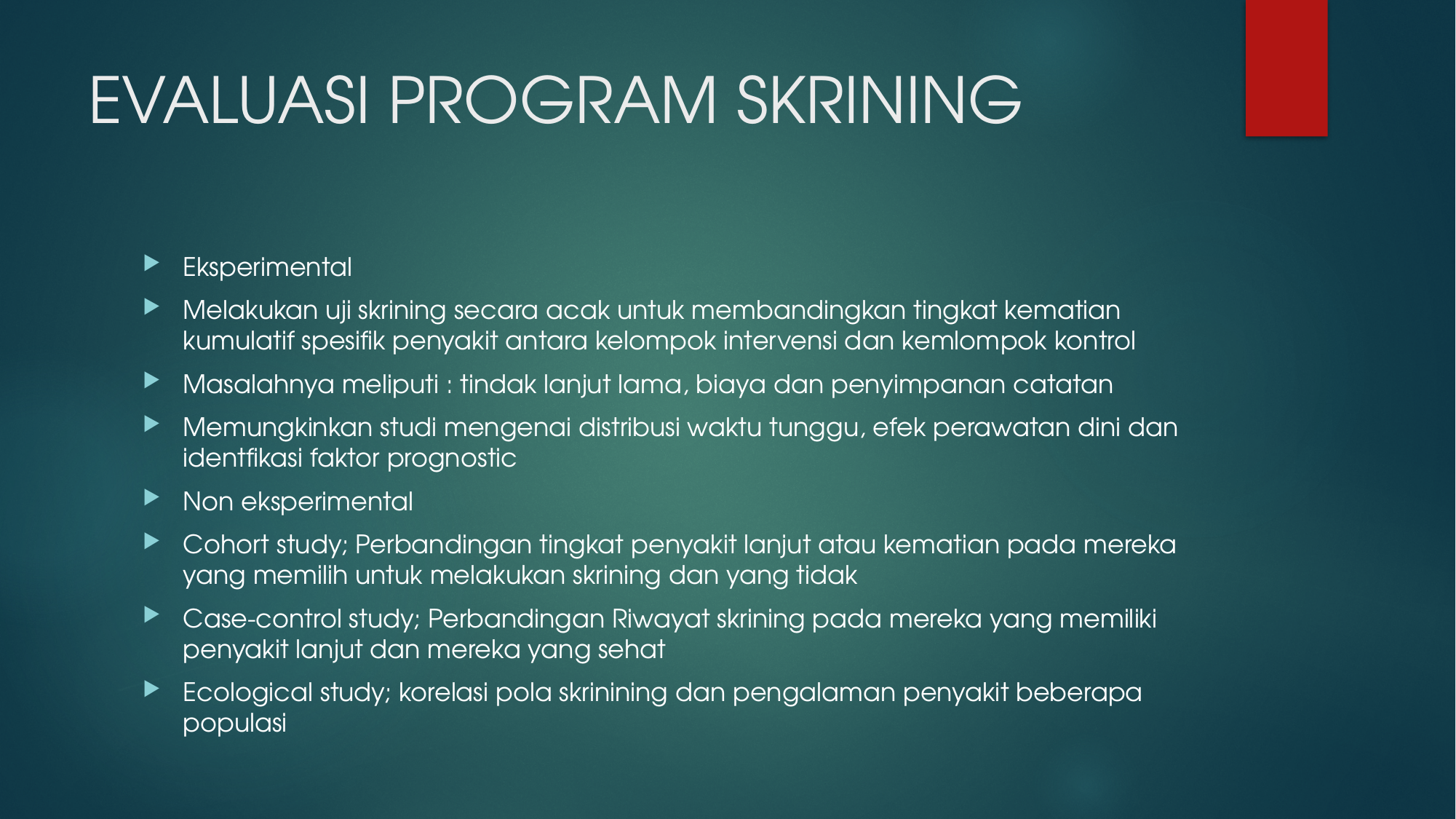

# EVALUASI PROGRAM SKRINING
Eksperimental
Melakukan uji skrining secara acak untuk membandingkan tingkat kematian kumulatif spesifik penyakit antara kelompok intervensi dan kemlompok kontrol
Masalahnya meliputi : tindak lanjut lama, biaya dan penyimpanan catatan
Memungkinkan studi mengenai distribusi waktu tunggu, efek perawatan dini dan identfikasi faktor prognostic
Non eksperimental
Cohort study; Perbandingan tingkat penyakit lanjut atau kematian pada mereka yang memilih untuk melakukan skrining dan yang tidak
Case-control study; Perbandingan Riwayat skrining pada mereka yang memiliki penyakit lanjut dan mereka yang sehat
Ecological study; korelasi pola skrinining dan pengalaman penyakit beberapa populasi